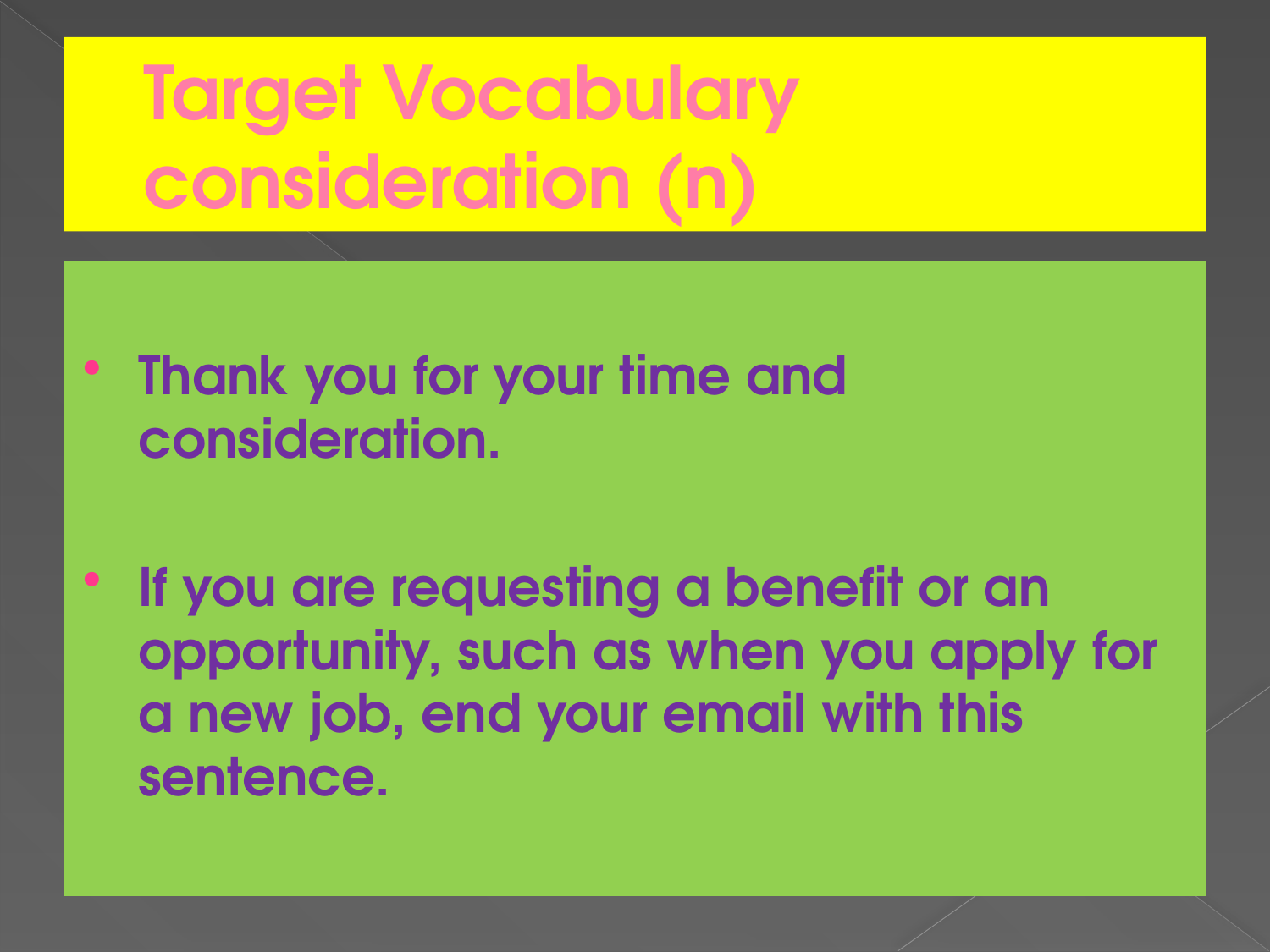

# Target Vocabulary consideration (n)

Thank you for your time and consideration.

If you are requesting a benefit or an opportunity, such as when you apply for a new job, end your email with this sentence.